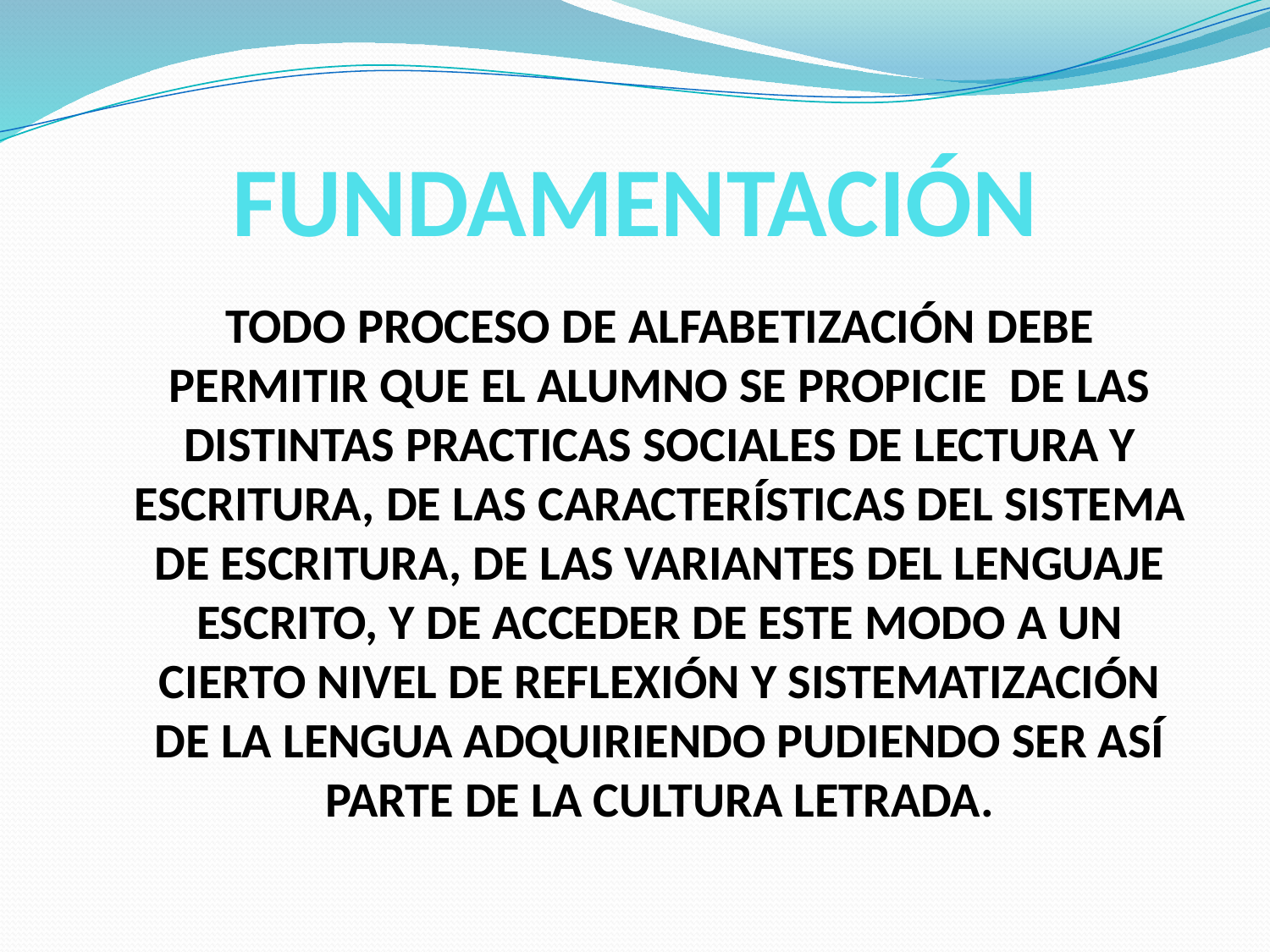

# FUNDAMENTACIÓN
TODO PROCESO DE ALFABETIZACIÓN DEBE PERMITIR QUE EL ALUMNO SE PROPICIE  DE LAS DISTINTAS PRACTICAS SOCIALES DE LECTURA Y ESCRITURA, DE LAS CARACTERÍSTICAS DEL SISTEMA DE ESCRITURA, DE LAS VARIANTES DEL LENGUAJE ESCRITO, Y DE ACCEDER DE ESTE MODO A UN CIERTO NIVEL DE REFLEXIÓN Y SISTEMATIZACIÓN DE LA LENGUA ADQUIRIENDO PUDIENDO SER ASÍ PARTE DE LA CULTURA LETRADA.